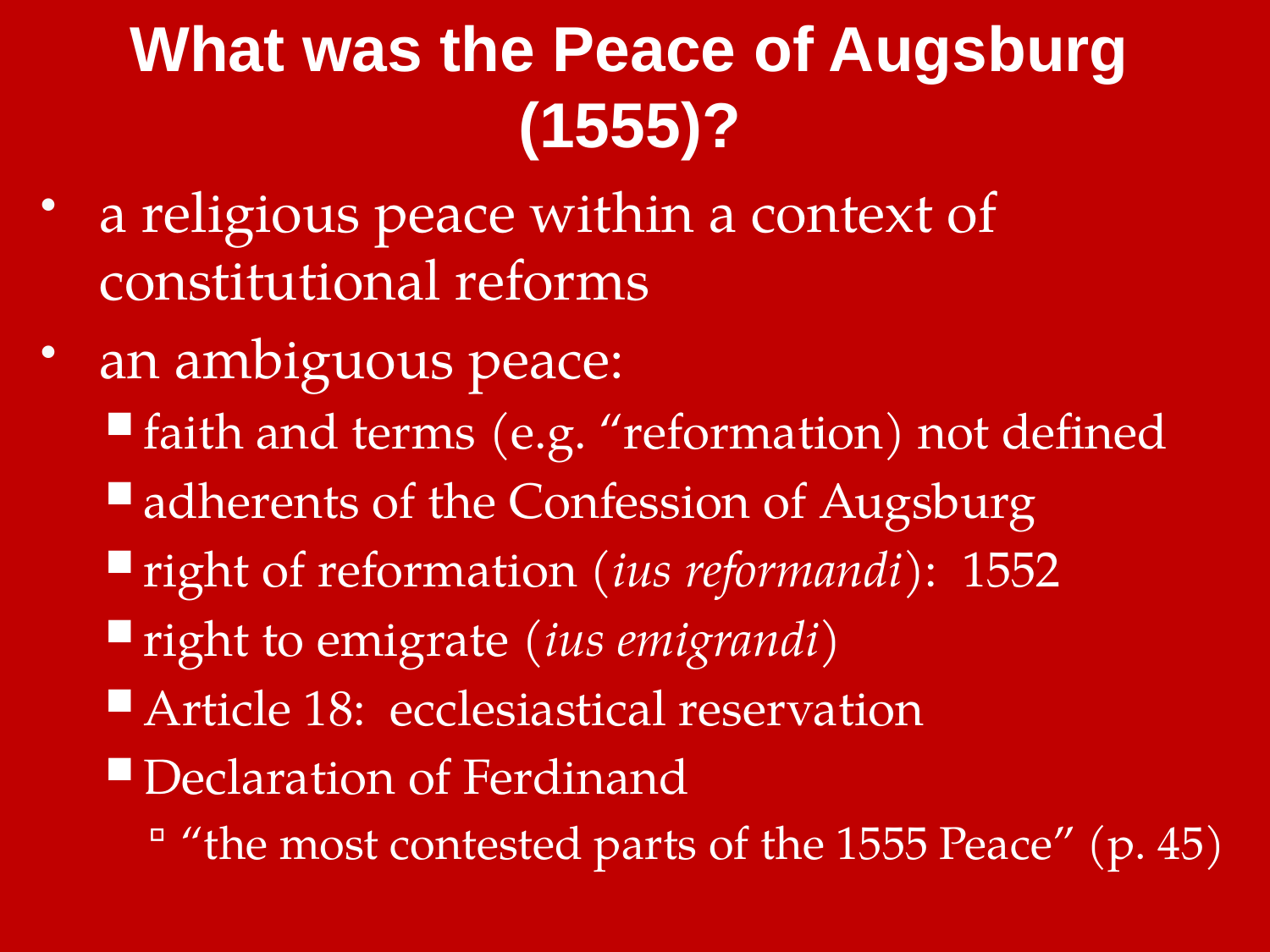

# What was the Peace of Augsburg (1555)?
a religious peace within a context of constitutional reforms
an ambiguous peace:
faith and terms (e.g. “reformation) not defined
adherents of the Confession of Augsburg
right of reformation (ius reformandi):  1552
right to emigrate (ius emigrandi)
Article 18:  ecclesiastical reservation
Declaration of Ferdinand
“the most contested parts of the 1555 Peace” (p. 45)